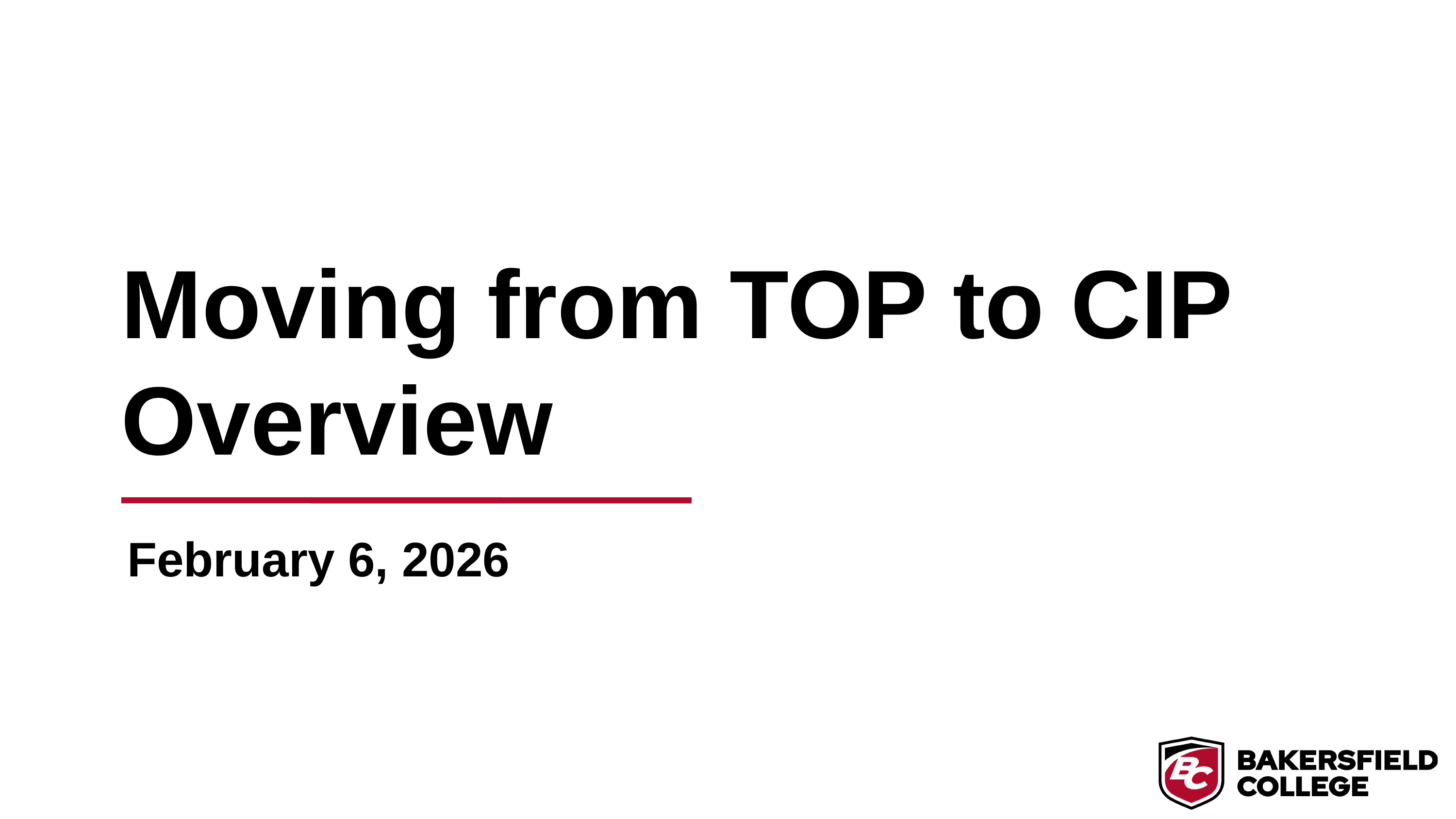

# Moving from TOP to CIP Overview
February 6, 2026